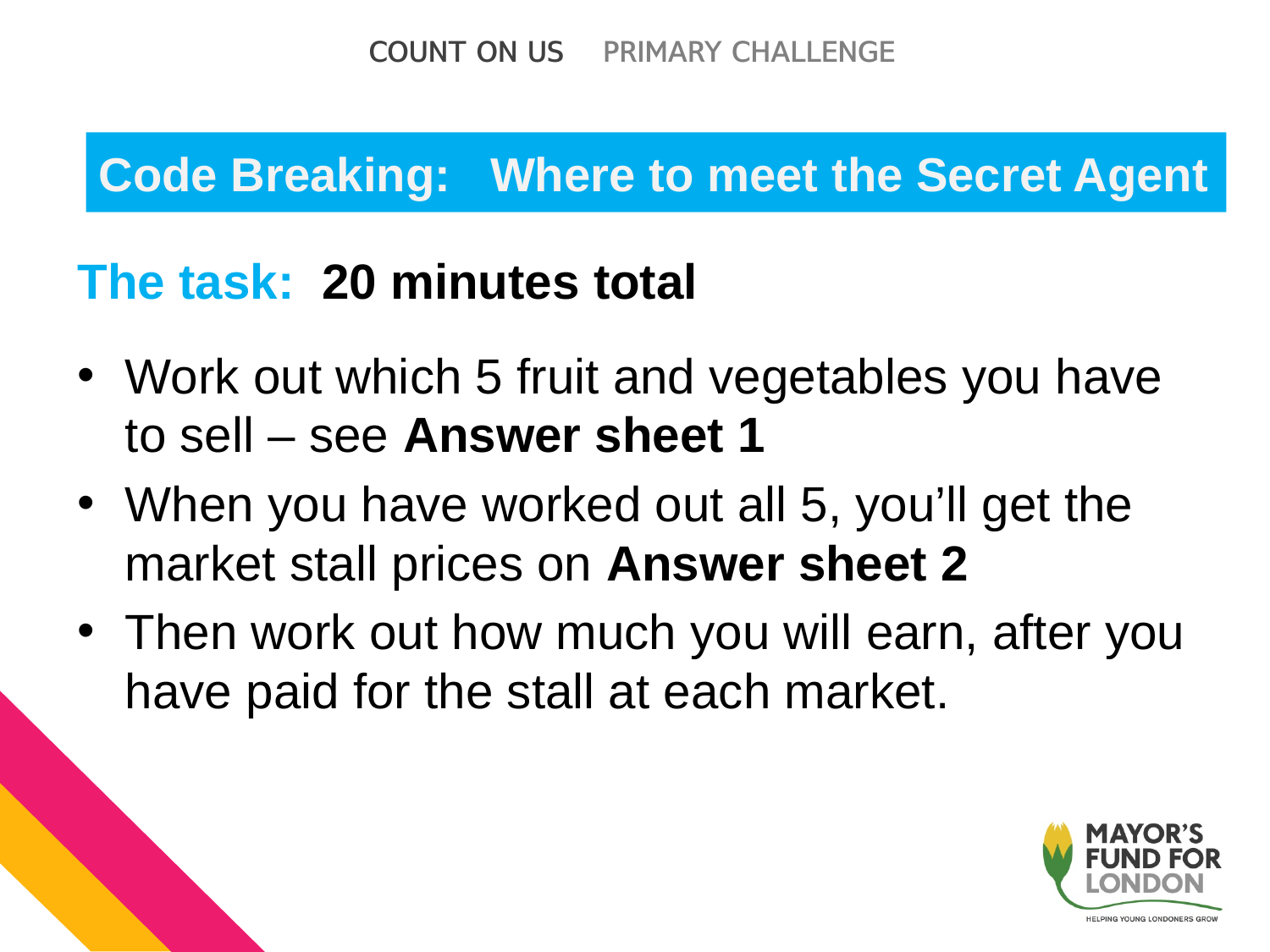

Code Breaking:   Where to meet the Secret Agent
The task:  20 minutes total

Work out which 5 fruit and vegetables you have to sell – see Answer sheet 1
When you have worked out all 5, you’ll get the market stall prices on Answer sheet 2
Then work out how much you will earn, after you have paid for the stall at each market.